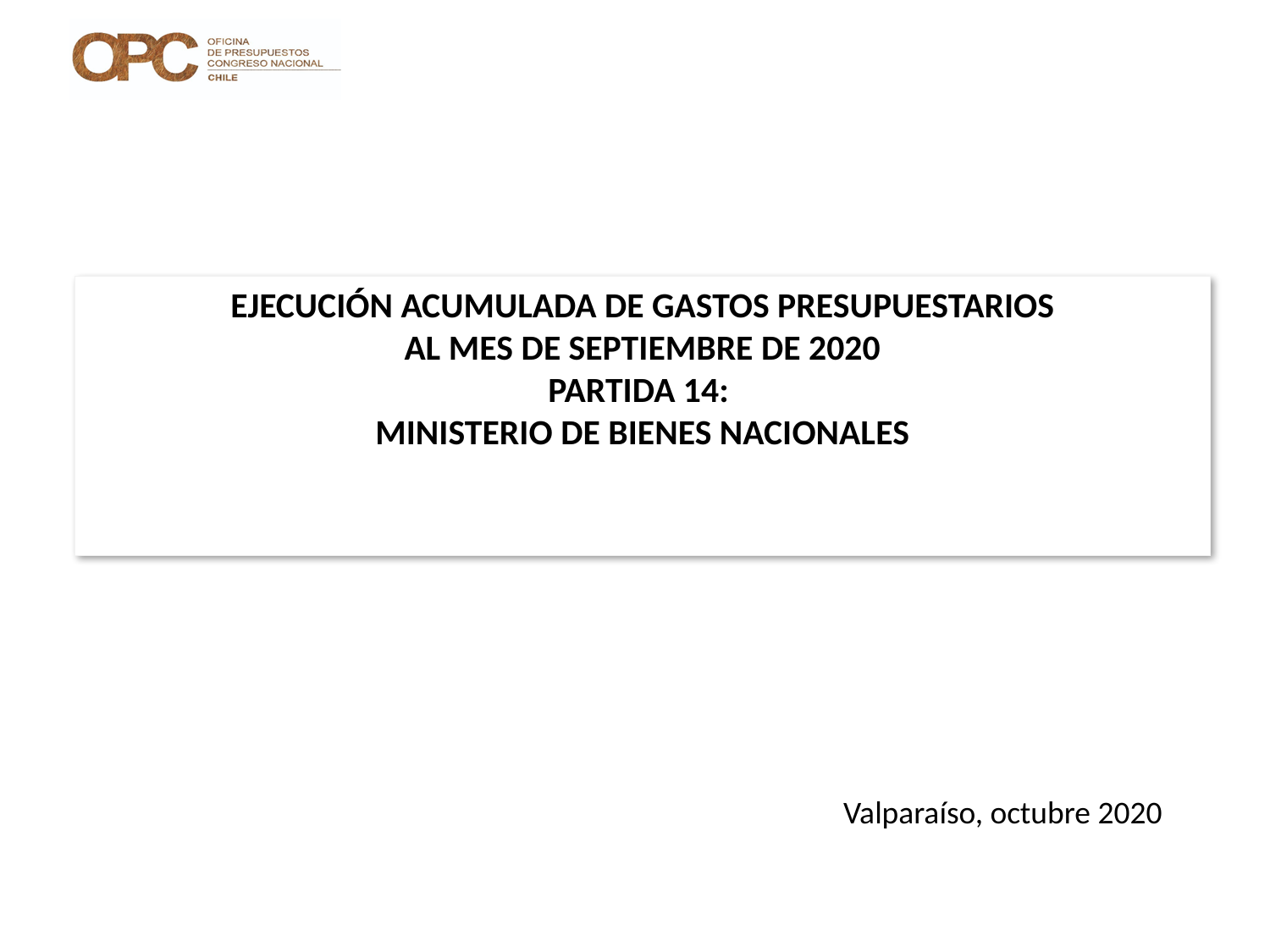

# EJECUCIÓN ACUMULADA DE GASTOS PRESUPUESTARIOS AL MES DE SEPTIEMBRE DE 2020 PARTIDA 14: MINISTERIO DE BIENES NACIONALES
Valparaíso, octubre 2020